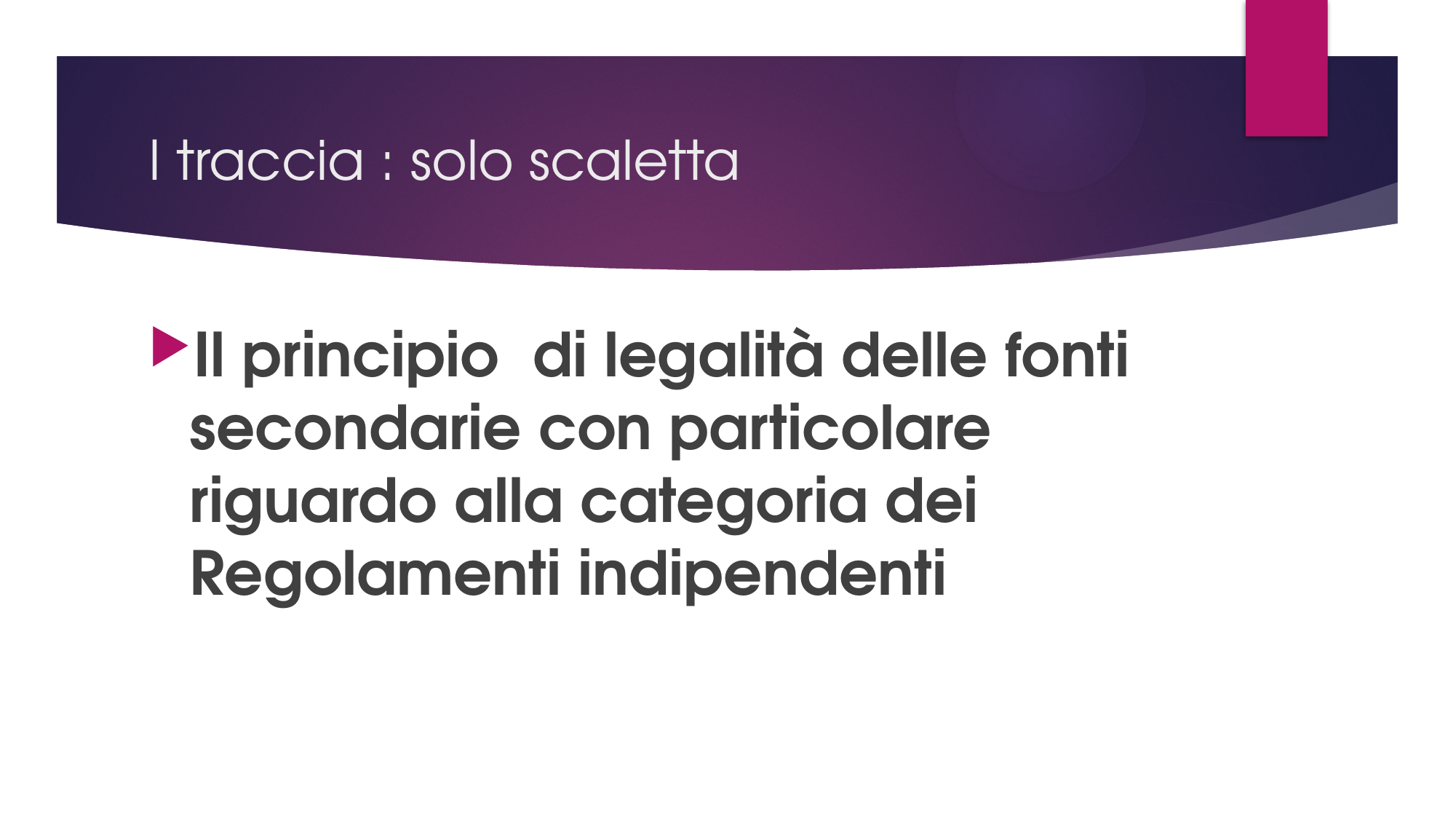

# I traccia : solo scaletta
Il principio  di legalità delle fonti secondarie con particolare riguardo alla categoria dei Regolamenti indipendenti